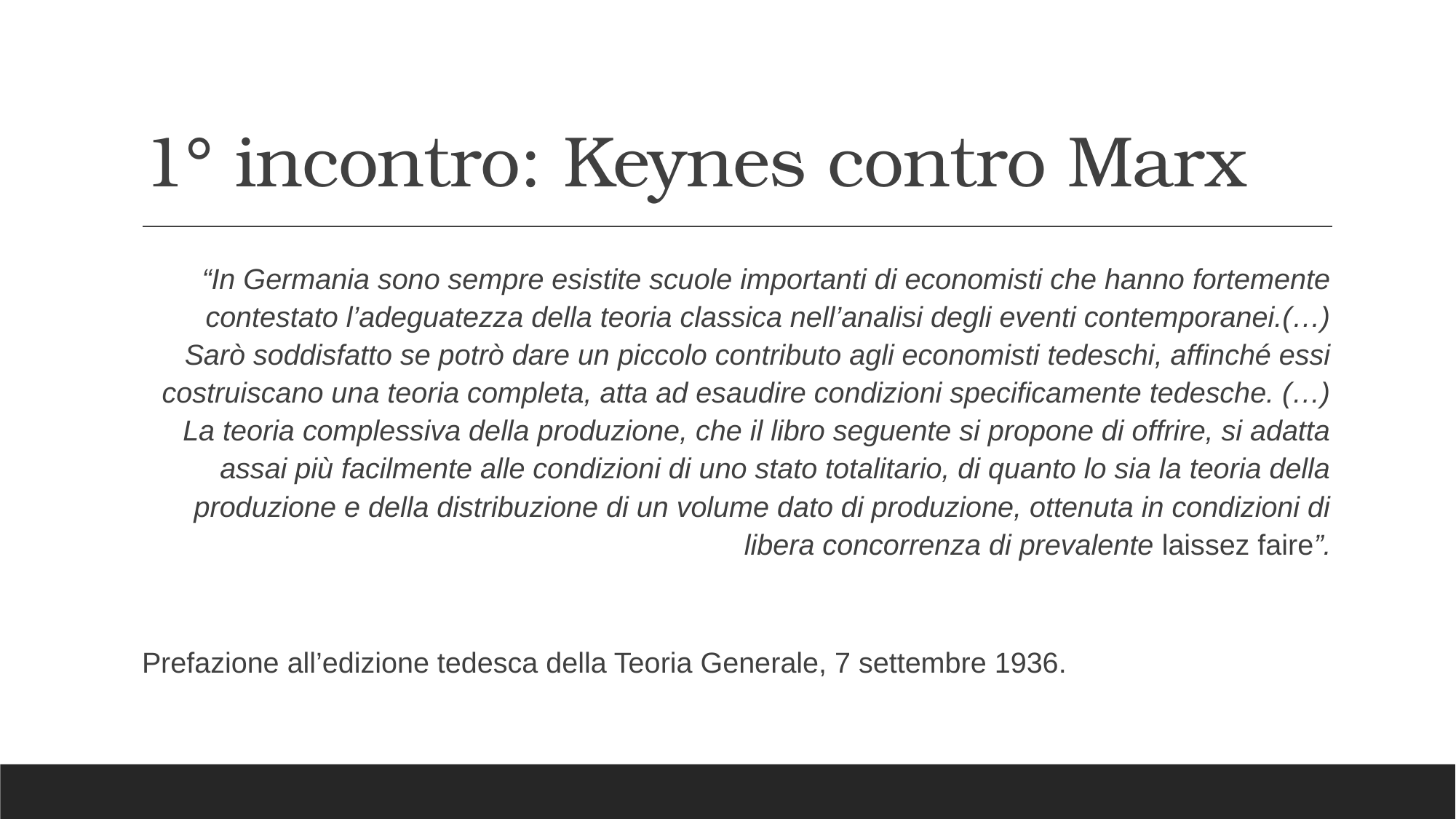

# 1° incontro: Keynes contro Marx
“In Germania sono sempre esistite scuole importanti di economisti che hanno fortemente contestato l’adeguatezza della teoria classica nell’analisi degli eventi contemporanei.(…) Sarò soddisfatto se potrò dare un piccolo contributo agli economisti tedeschi, affinché essi costruiscano una teoria completa, atta ad esaudire condizioni specificamente tedesche. (…) La teoria complessiva della produzione, che il libro seguente si propone di offrire, si adatta assai più facilmente alle condizioni di uno stato totalitario, di quanto lo sia la teoria della produzione e della distribuzione di un volume dato di produzione, ottenuta in condizioni di libera concorrenza di prevalente laissez faire”.

Prefazione all’edizione tedesca della Teoria Generale, 7 settembre 1936.